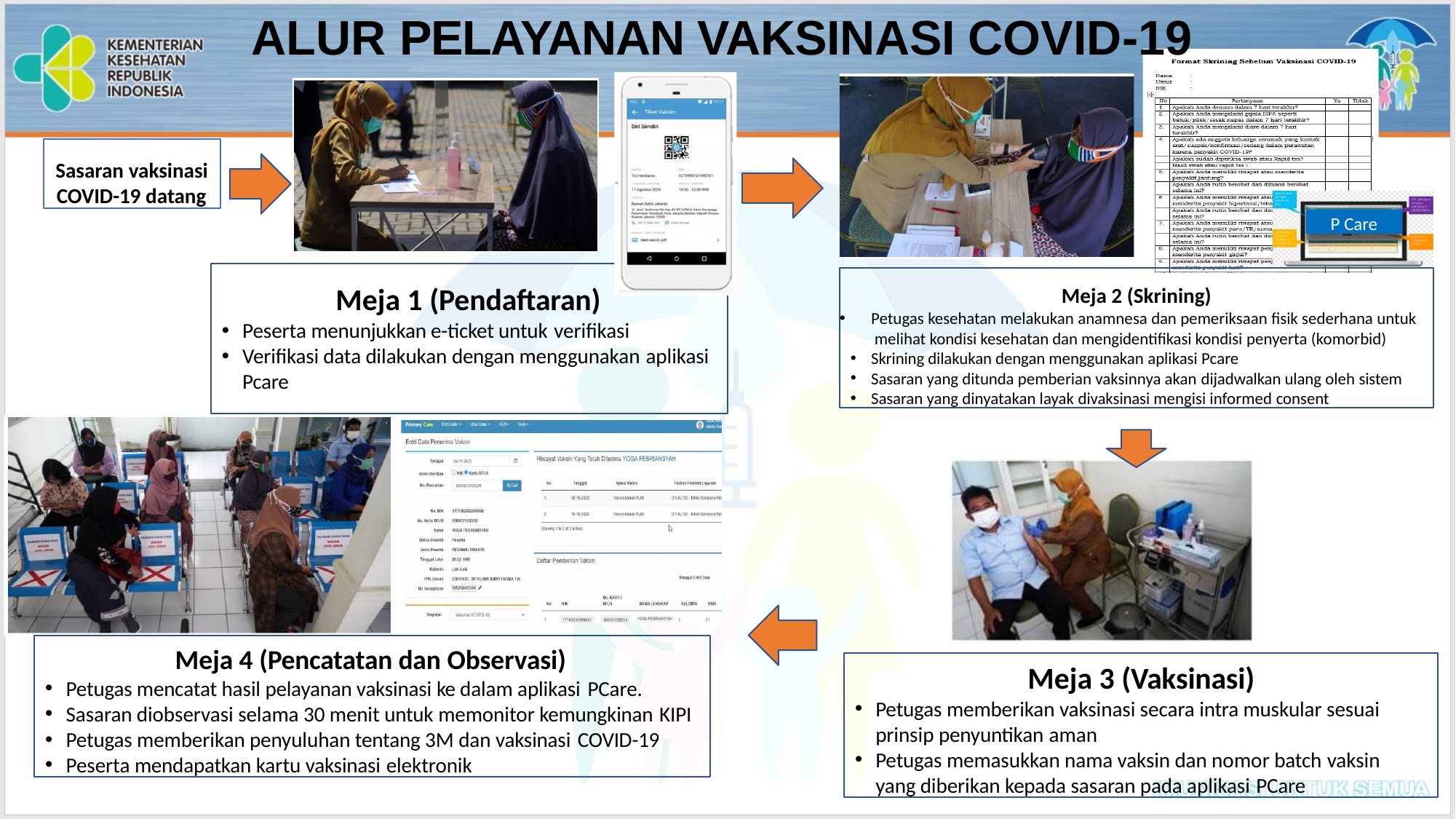

# ALUR PELAYANAN VAKSINASI COVID-19

Sasaran vaksinasi
COVID-19 datang

P Care

Meja 2 (Skrining)
Petugas kesehatan melakukan anamnesa dan pemeriksaan fisik sederhana untuk
melihat kondisi kesehatan dan mengidentifikasi kondisi penyerta (komorbid)
Skrining dilakukan dengan menggunakan aplikasi Pcare
Sasaran yang ditunda pemberian vaksinnya akan dijadwalkan ulang oleh sistem
Sasaran yang dinyatakan layak divaksinasi mengisi informed consent
Meja 1 (Pendaftaran)
Peserta menunjukkan e-ticket untuk verifikasi
Verifikasi data dilakukan dengan menggunakan aplikasi
Pcare

Meja 4 (Pencatatan dan Observasi)
Petugas mencatat hasil pelayanan vaksinasi ke dalam aplikasi PCare.
Sasaran diobservasi selama 30 menit untuk memonitor kemungkinan KIPI
Petugas memberikan penyuluhan tentang 3M dan vaksinasi COVID-19
Peserta mendapatkan kartu vaksinasi elektronik
Meja 3 (Vaksinasi)
Petugas memberikan vaksinasi secara intra muskular sesuai  prinsip penyuntikan aman
Petugas memasukkan nama vaksin dan nomor batch vaksin
yang diberikan kepada sasaran pada aplikasi PCare